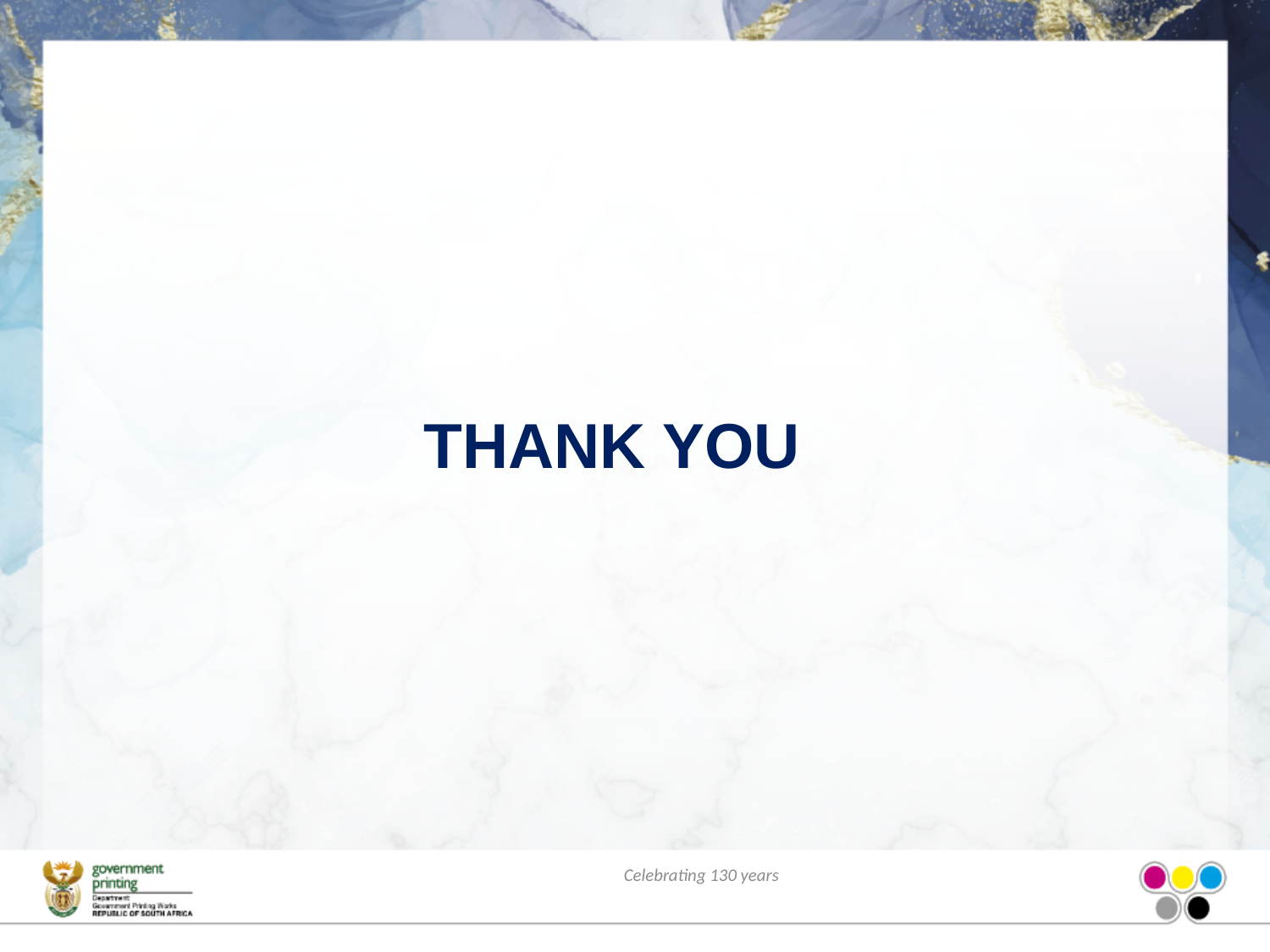

# THANK YOU
Celebrating 130 years
41